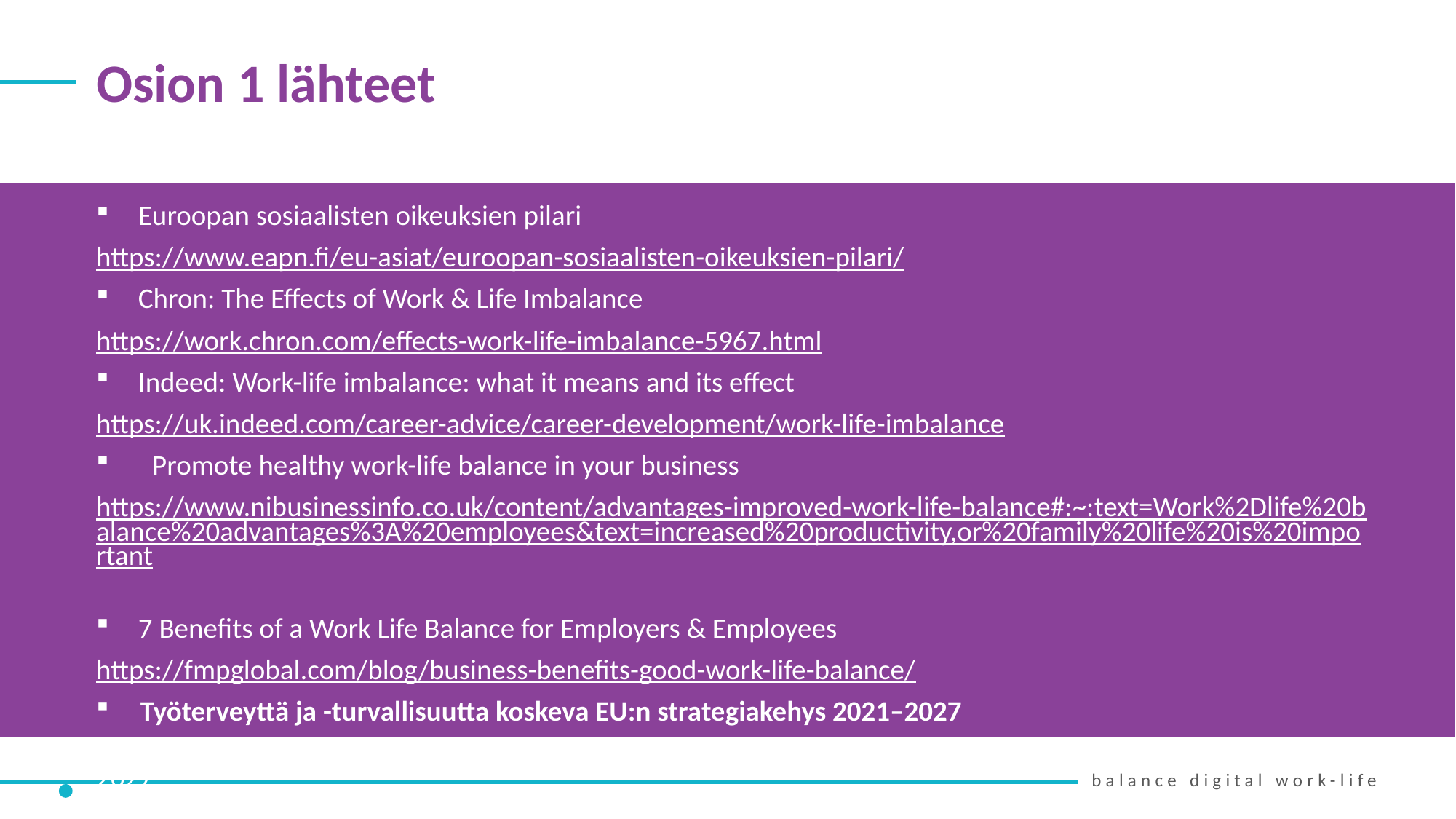

Osion 1 lähteet
Euroopan sosiaalisten oikeuksien pilari
https://www.eapn.fi/eu-asiat/euroopan-sosiaalisten-oikeuksien-pilari/
Chron: The Effects of Work & Life Imbalance
https://work.chron.com/effects-work-life-imbalance-5967.html
Indeed: Work-life imbalance: what it means and its effect
https://uk.indeed.com/career-advice/career-development/work-life-imbalance
Promote healthy work-life balance in your business
https://www.nibusinessinfo.co.uk/content/advantages-improved-work-life-balance#:~:text=Work%2Dlife%20balance%20advantages%3A%20employees&text=increased%20productivity,or%20family%20life%20is%20important
7 Benefits of a Work Life Balance for Employers & Employees
https://fmpglobal.com/blog/business-benefits-good-work-life-balance/
Työterveyttä ja -turvallisuutta koskeva EU:n strategiakehys 2021–2027
https://osha.europa.eu/fi/safety-and-health-legislation/eu-strategic-framework-health-and-safety-work-2021-2027